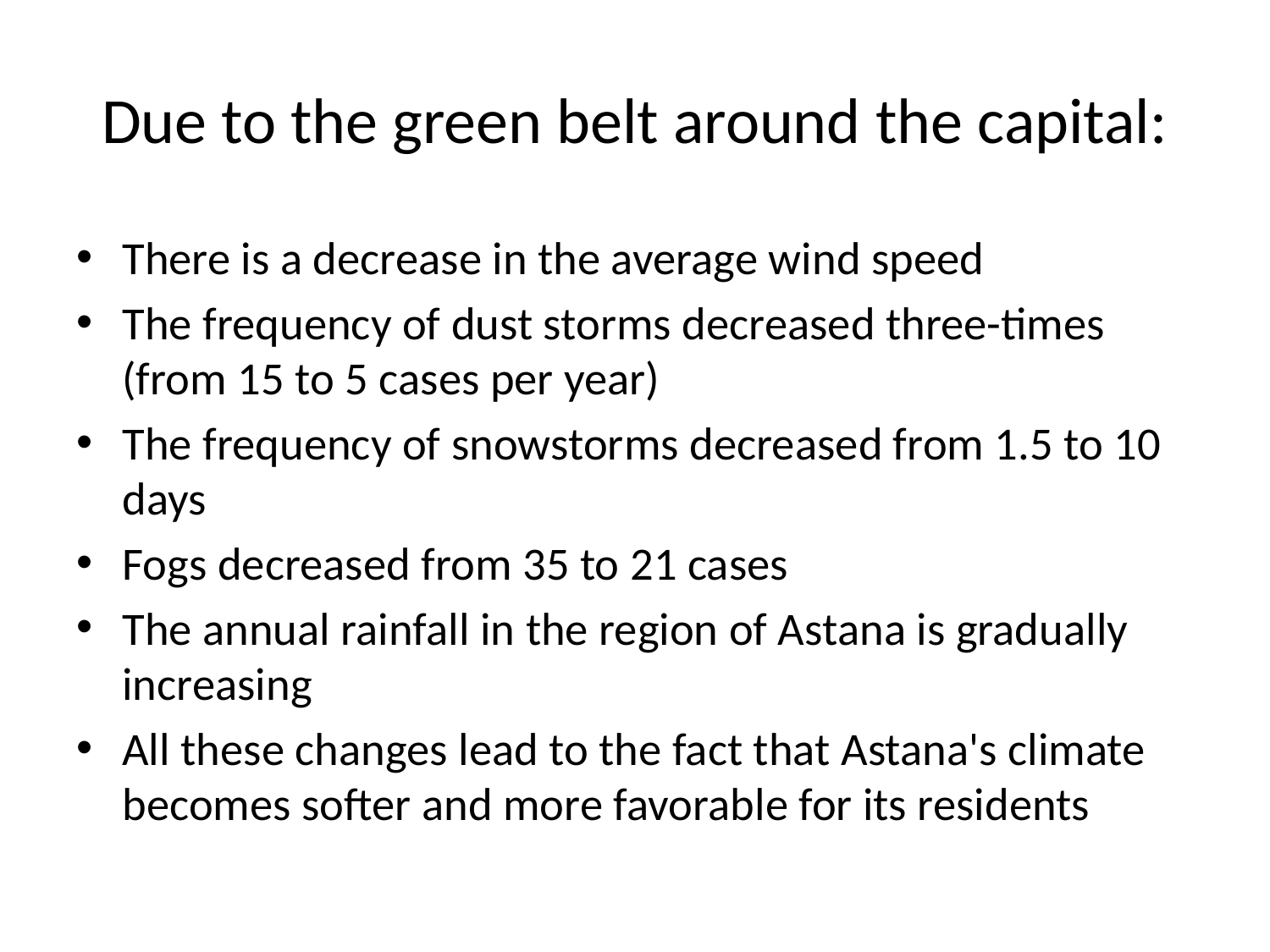

# Due to the green belt around the capital:
There is a decrease in the average wind speed
The frequency of dust storms decreased three-times (from 15 to 5 cases per year)
The frequency of snowstorms decreased from 1.5 to 10 days
Fogs decreased from 35 to 21 cases
The annual rainfall in the region of Astana is gradually increasing
All these changes lead to the fact that Astana's climate becomes softer and more favorable for its residents